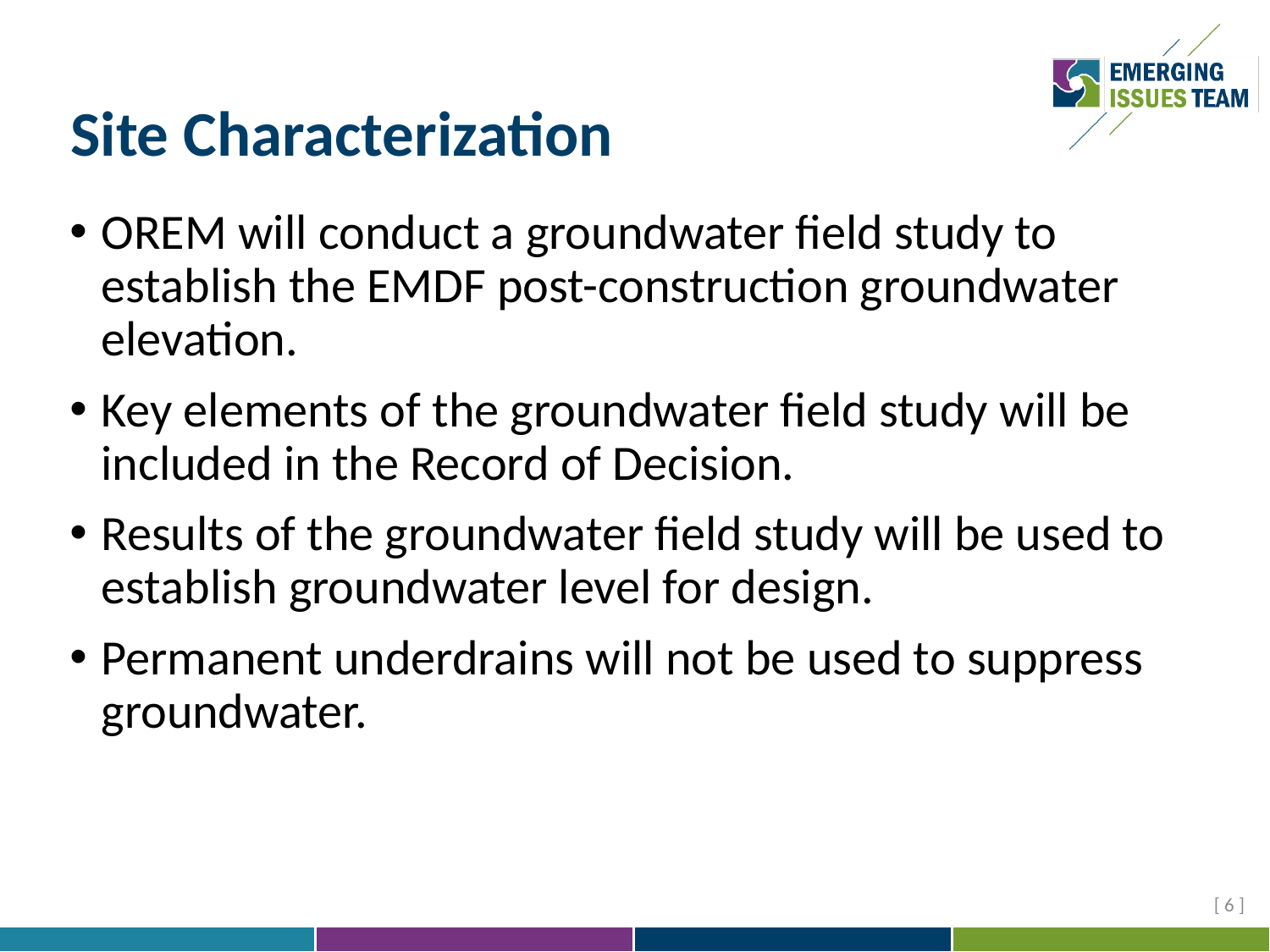

# Site Characterization
OREM will conduct a groundwater field study to establish the EMDF post-construction groundwater elevation.
Key elements of the groundwater field study will be included in the Record of Decision.
Results of the groundwater field study will be used to establish groundwater level for design.
Permanent underdrains will not be used to suppress groundwater.
[ 6 ]